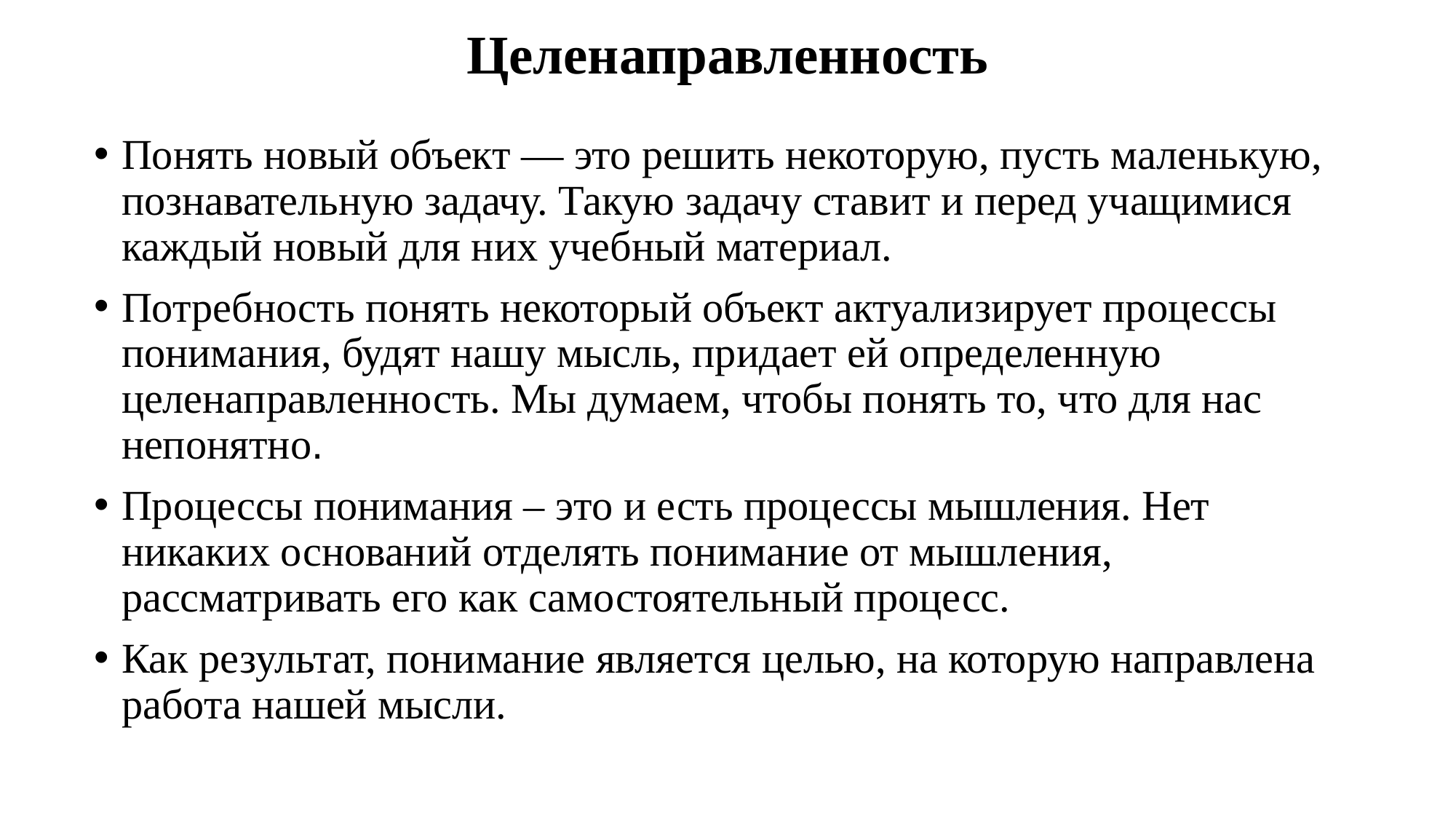

# Целенаправленность
Понять новый объект — это решить некоторую, пусть маленькую, познавательную задачу. Такую задачу ставит и перед учащимися каждый новый для них учебный материал.
Потребность понять некоторый объект актуализирует процессы понимания, будят нашу мысль, придает ей определенную целенаправленность. Мы думаем, чтобы понять то, что для нас непонятно.
Процессы понимания – это и есть процессы мышления. Нет никаких оснований отделять понимание от мышления, рассматривать его как самостоятельный процесс.
Как результат, понимание является целью, на которую направлена работа нашей мысли.